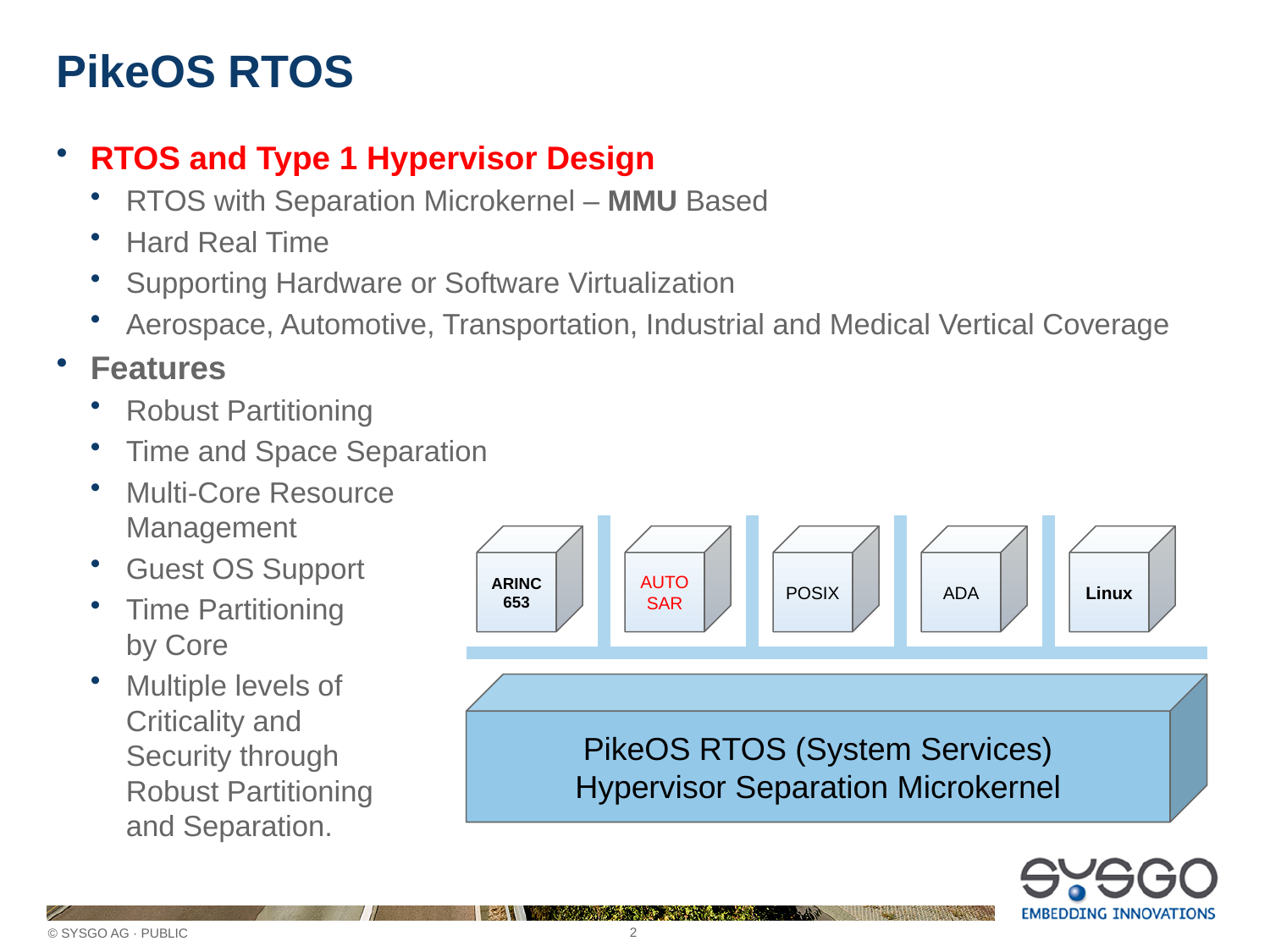

# PikeOS RTOS
RTOS and Type 1 Hypervisor Design
RTOS with Separation Microkernel – MMU Based
Hard Real Time
Supporting Hardware or Software Virtualization
Aerospace, Automotive, Transportation, Industrial and Medical Vertical Coverage
Features
Robust Partitioning
Time and Space Separation
Multi-Core Resource
Management
Guest OS Support
Time Partitioning
by Core
Multiple levels of
Criticality and
Security through
Robust Partitioning
and Separation.
ARINC
653
AUTO
SAR
POSIX
ADA
Linux
PikeOS RTOS (System Services)
Hypervisor Separation Microkernel